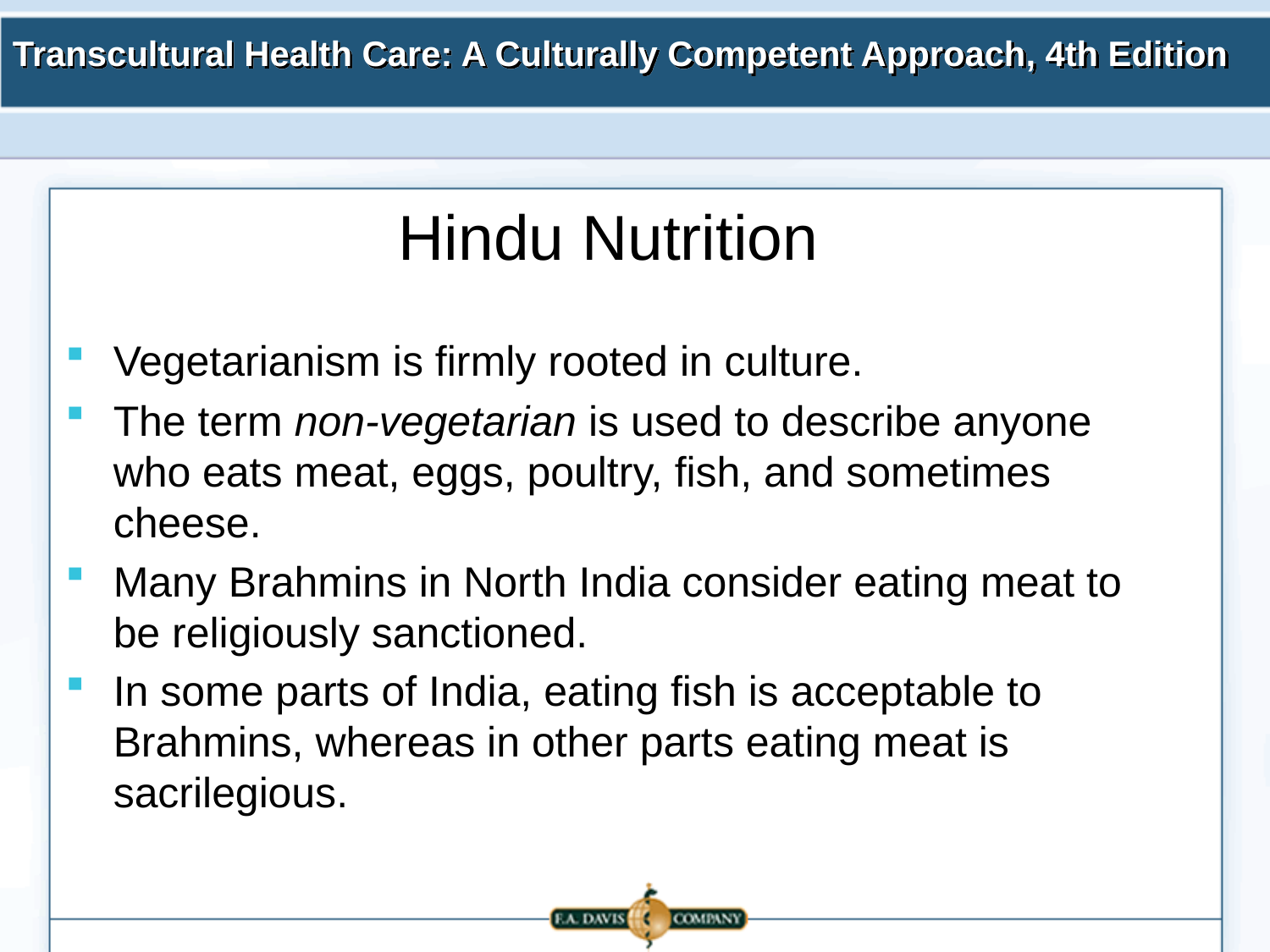

# Hindu Nutrition
Vegetarianism is firmly rooted in culture.
The term non-vegetarian is used to describe anyone who eats meat, eggs, poultry, fish, and sometimes cheese.
Many Brahmins in North India consider eating meat to be religiously sanctioned.
In some parts of India, eating fish is acceptable to Brahmins, whereas in other parts eating meat is sacrilegious.